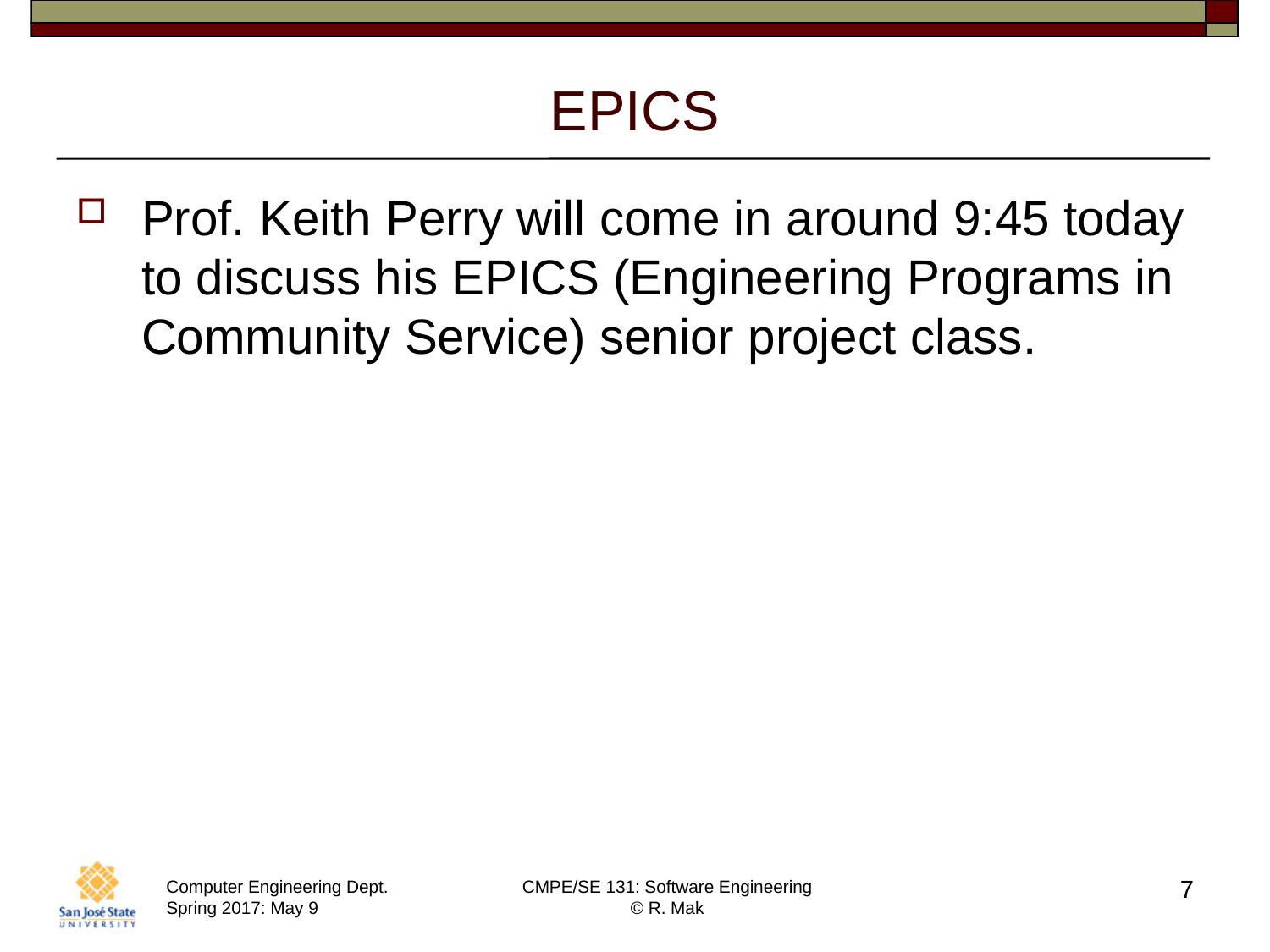

# EPICS
Prof. Keith Perry will come in around 9:45 today to discuss his EPICS (Engineering Programs in Community Service) senior project class.
7